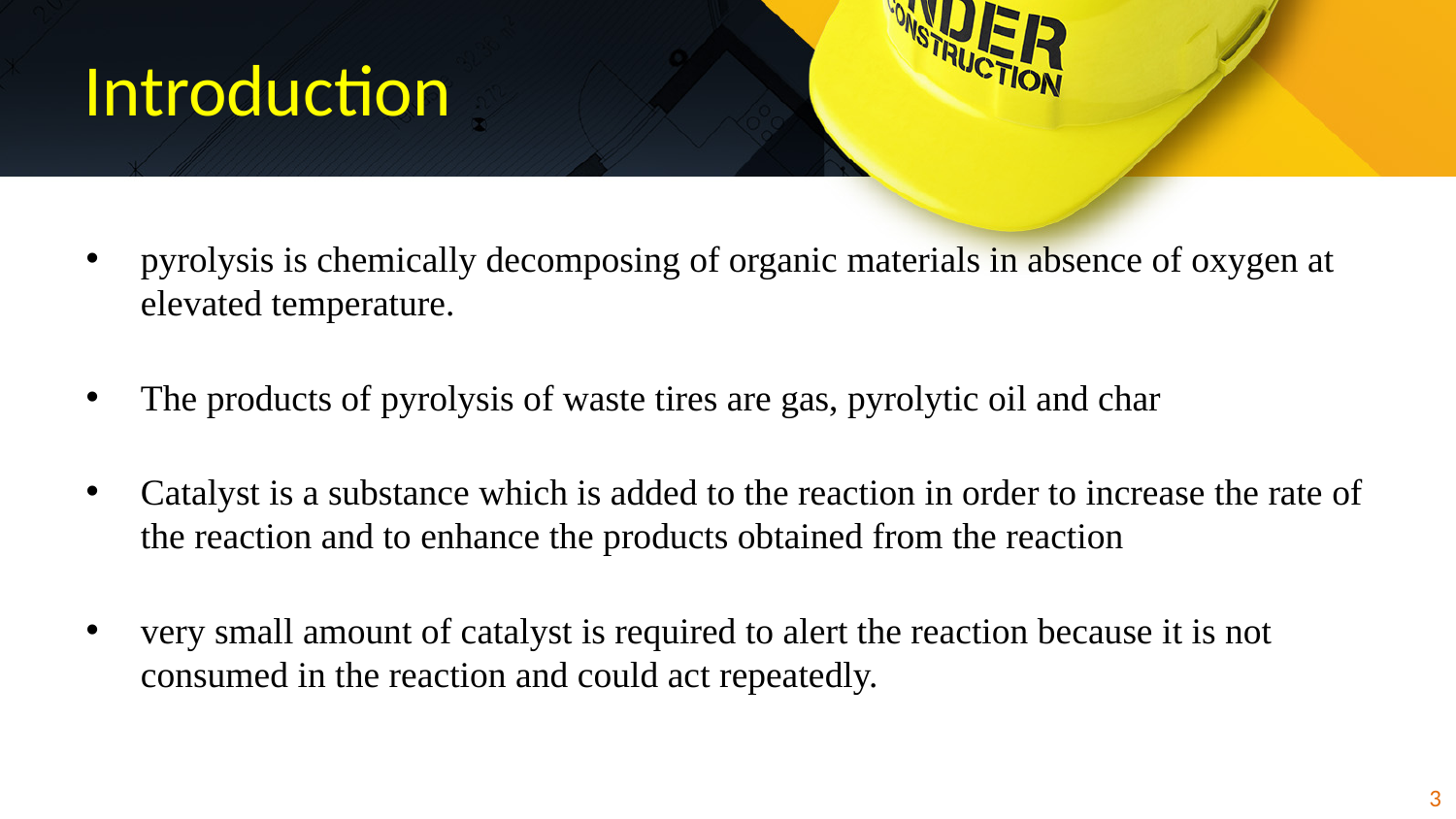

# Introduction
pyrolysis is chemically decomposing of organic materials in absence of oxygen at elevated temperature.
The products of pyrolysis of waste tires are gas, pyrolytic oil and char
Catalyst is a substance which is added to the reaction in order to increase the rate of the reaction and to enhance the products obtained from the reaction
very small amount of catalyst is required to alert the reaction because it is not consumed in the reaction and could act repeatedly.

3